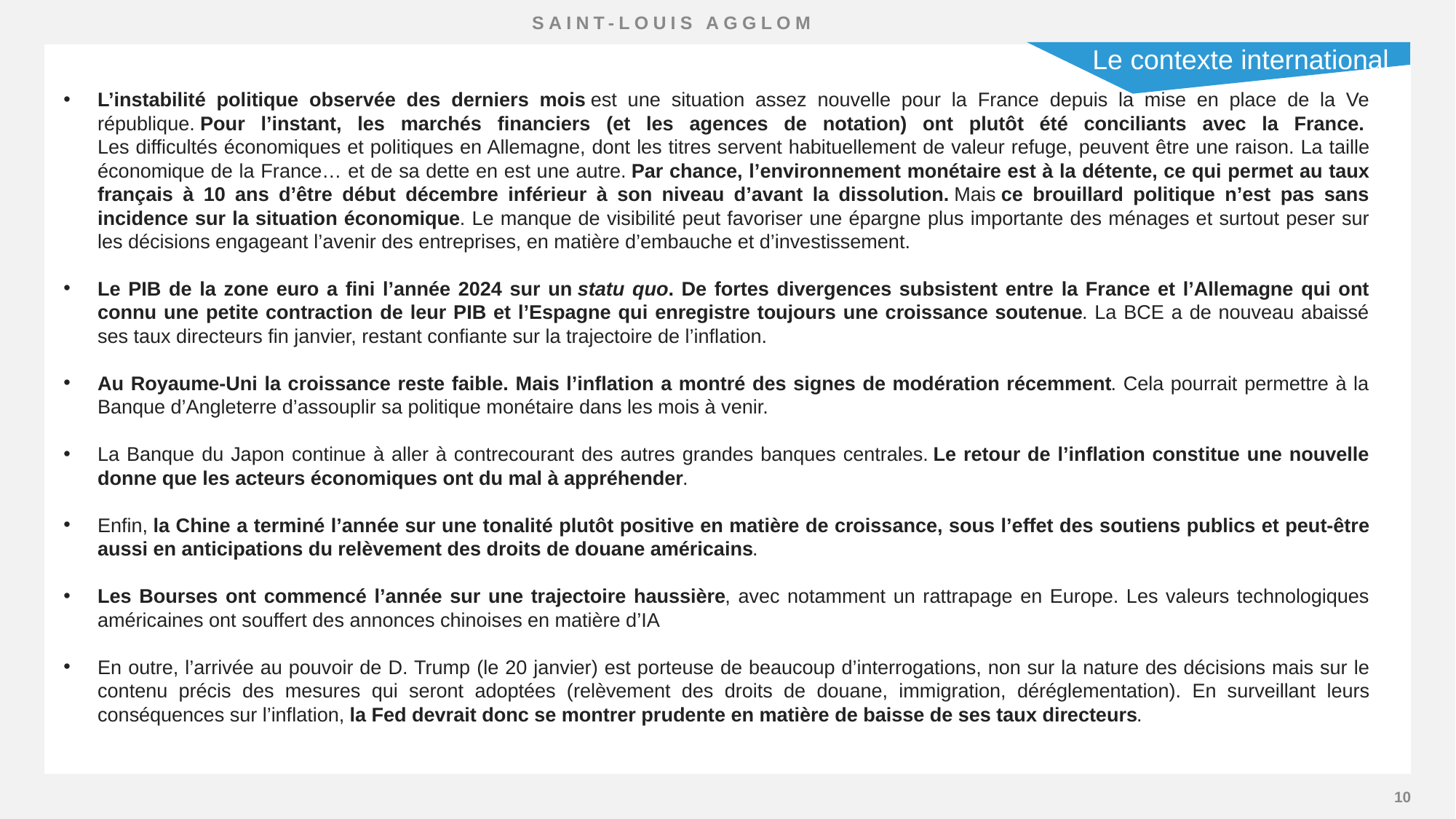

Le contexte international

L’instabilité politique observée des derniers mois est une situation assez nouvelle pour la France depuis la mise en place de la Ve république. Pour l’instant, les marchés financiers (et les agences de notation) ont plutôt été conciliants avec la France. 
Les difficultés économiques et politiques en Allemagne, dont les titres servent habituellement de valeur refuge, peuvent être une raison. La taille économique de la France… et de sa dette en est une autre. Par chance, l’environnement monétaire est à la détente, ce qui permet au taux français à 10 ans d’être début décembre inférieur à son niveau d’avant la dissolution. Mais ce brouillard politique n’est pas sans incidence sur la situation économique. Le manque de visibilité peut favoriser une épargne plus importante des ménages et surtout peser sur les décisions engageant l’avenir des entreprises, en matière d’embauche et d’investissement.

Le PIB de la zone euro a fini l’année 2024 sur un statu quo. De fortes divergences subsistent entre la France et l’Allemagne qui ont connu une petite contraction de leur PIB et l’Espagne qui enregistre toujours une croissance soutenue. La BCE a de nouveau abaissé ses taux directeurs fin janvier, restant confiante sur la trajectoire de l’inflation.

Au Royaume-Uni la croissance reste faible. Mais l’inflation a montré des signes de modération récemment. Cela pourrait permettre à la Banque d’Angleterre d’assouplir sa politique monétaire dans les mois à venir.

La Banque du Japon continue à aller à contrecourant des autres grandes banques centrales. Le retour de l’inflation constitue une nouvelle donne que les acteurs économiques ont du mal à appréhender.

Enfin, la Chine a terminé l’année sur une tonalité plutôt positive en matière de croissance, sous l’effet des soutiens publics et peut-être aussi en anticipations du relèvement des droits de douane américains.

Les Bourses ont commencé l’année sur une trajectoire haussière, avec notamment un rattrapage en Europe. Les valeurs technologiques américaines ont souffert des annonces chinoises en matière d’IA

En outre, l’arrivée au pouvoir de D. Trump (le 20 janvier) est porteuse de beaucoup d’interrogations, non sur la nature des décisions mais sur le contenu précis des mesures qui seront adoptées (relèvement des droits de douane, immigration, déréglementation). En surveillant leurs conséquences sur l’inflation, la Fed devrait donc se montrer prudente en matière de baisse de ses taux directeurs.